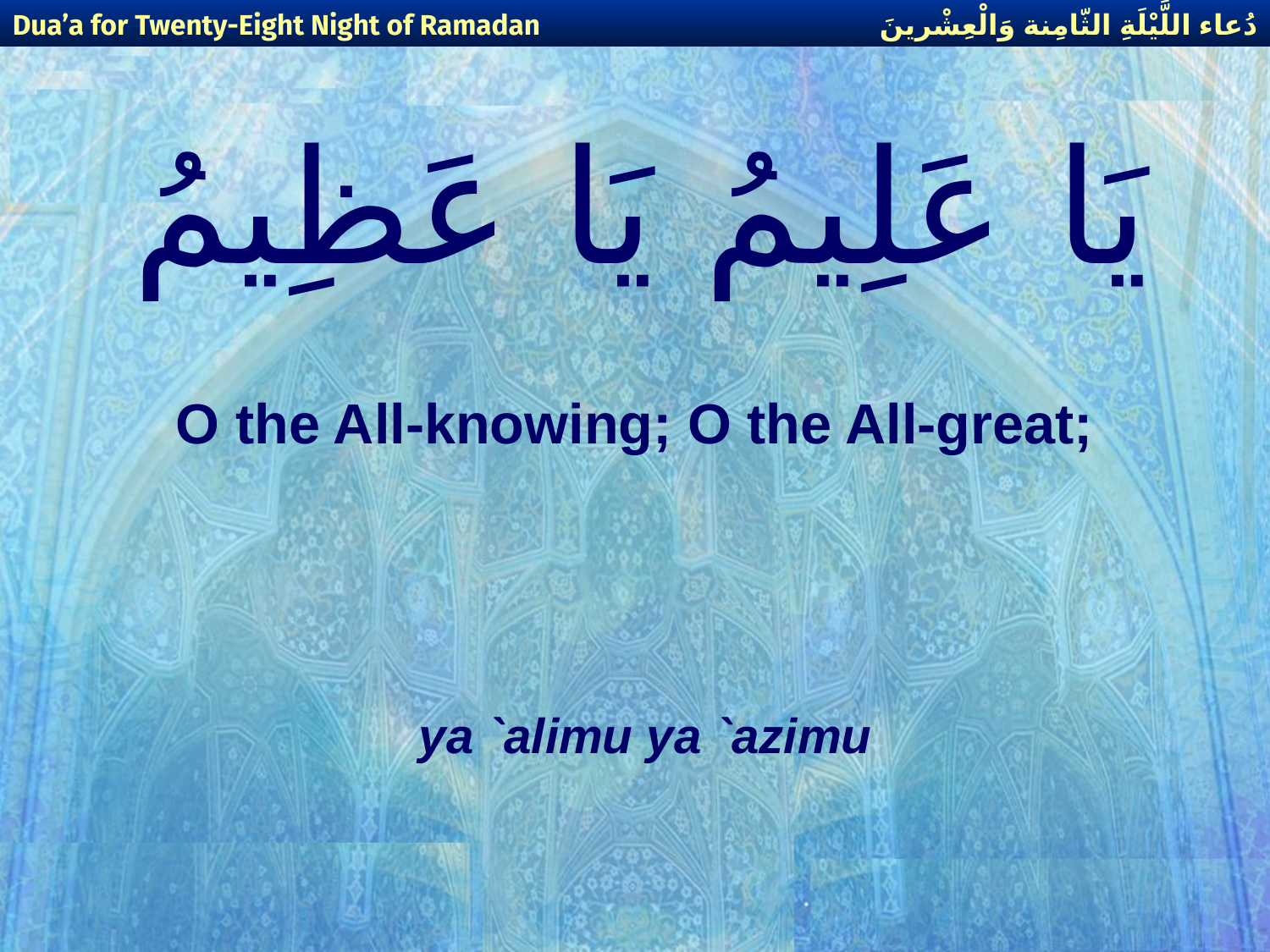

دُعاء اللَّيْلَةِ الثّامِنة وَالْعِشْرينَ
Dua’a for Twenty-Eight Night of Ramadan
# يَا عَلِيمُ يَا عَظِيمُ
O the All-knowing; O the All-great;
ya `alimu ya `azimu